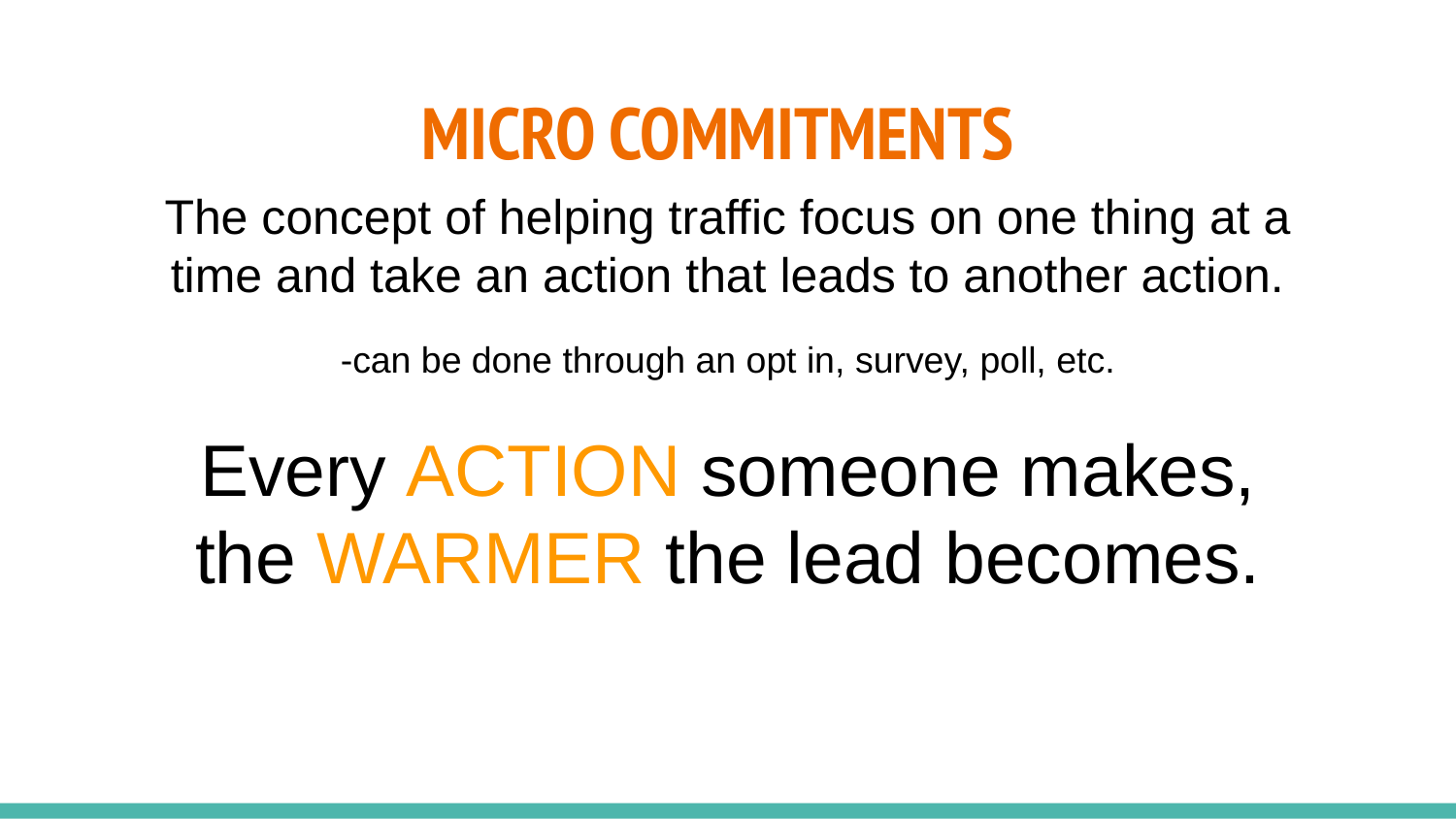

# MICRO COMMITMENTS
The concept of helping traffic focus on one thing at a time and take an action that leads to another action.

-can be done through an opt in, survey, poll, etc.

Every ACTION someone makes, the WARMER the lead becomes.